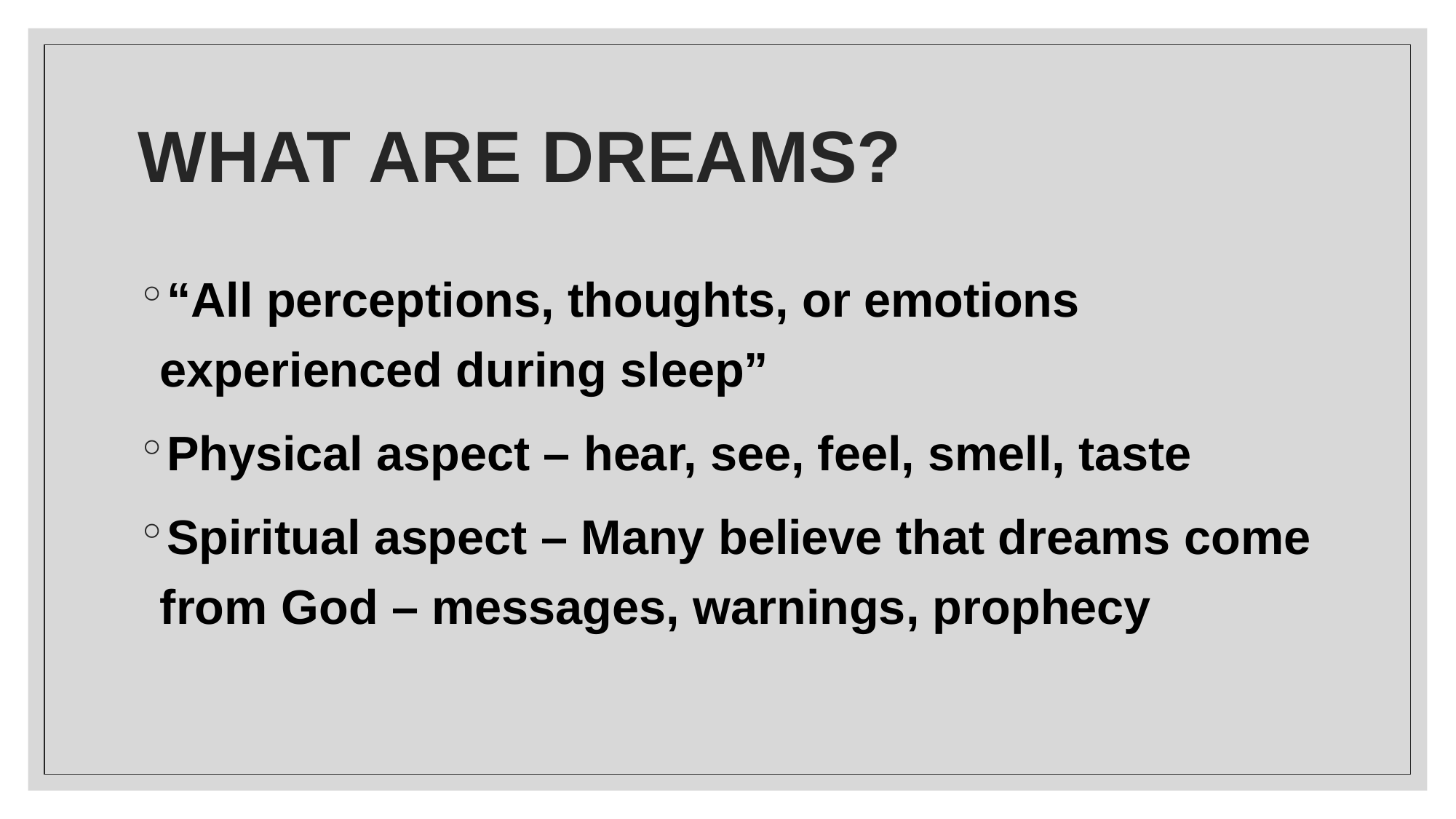

# WHAT ARE DREAMS?
“All perceptions, thoughts, or emotions experienced during sleep”
Physical aspect – hear, see, feel, smell, taste
Spiritual aspect – Many believe that dreams come from God – messages, warnings, prophecy